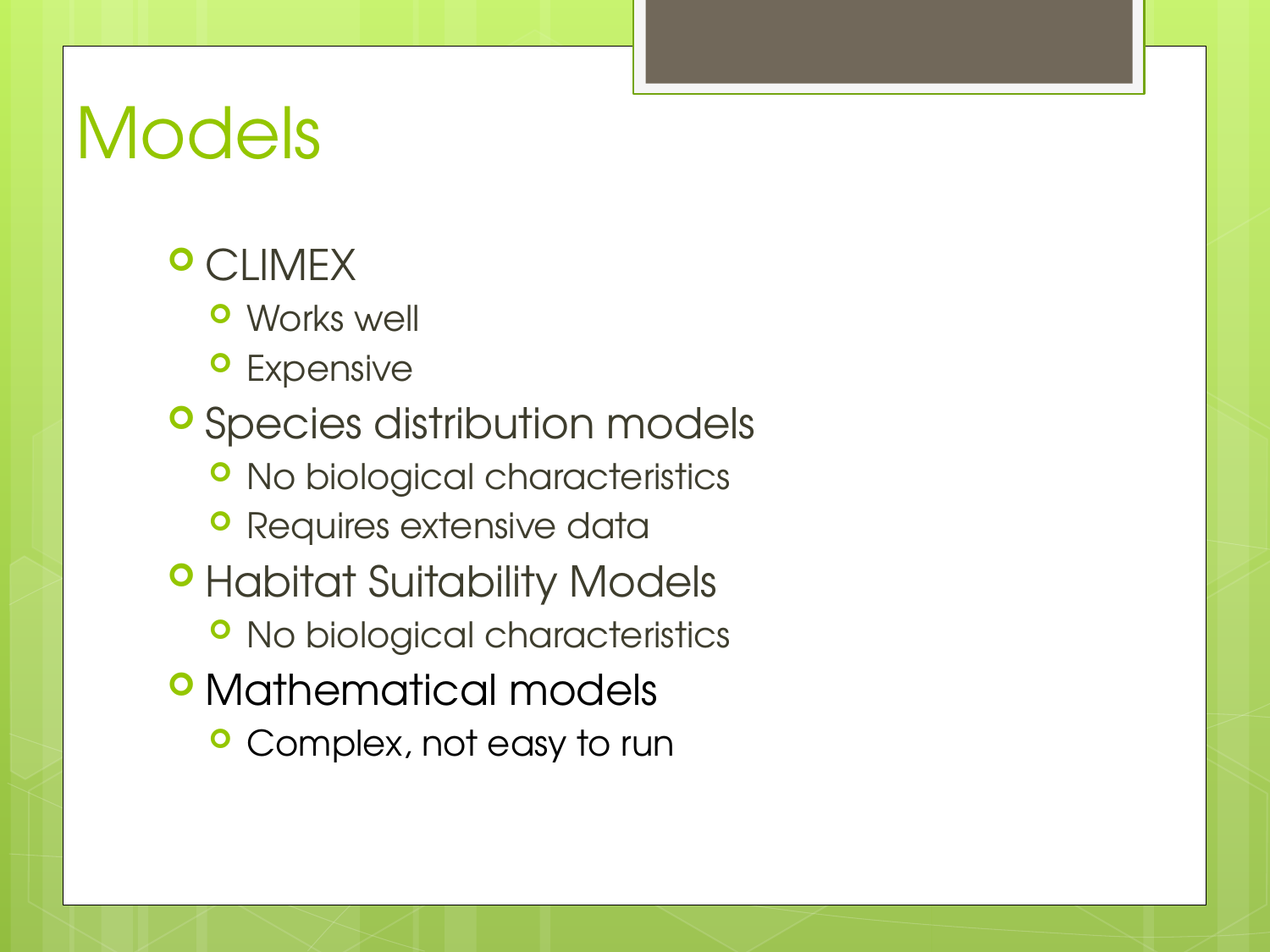

# Models
CLIMEX
Works well
Expensive
Species distribution models
No biological characteristics
Requires extensive data
Habitat Suitability Models
No biological characteristics
Mathematical models
Complex, not easy to run